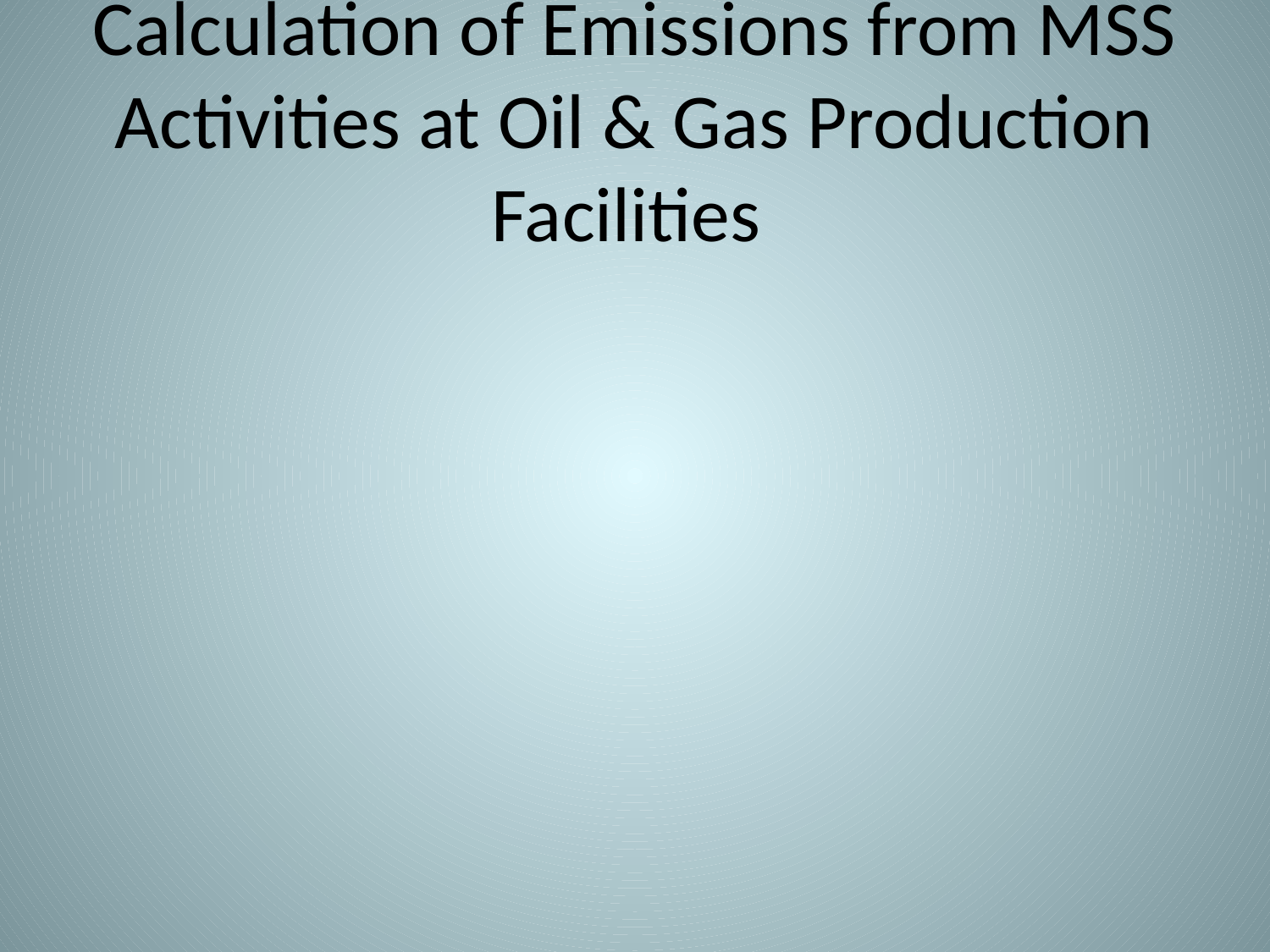

# Calculation of Emissions from MSS Activities at Oil & Gas Production Facilities